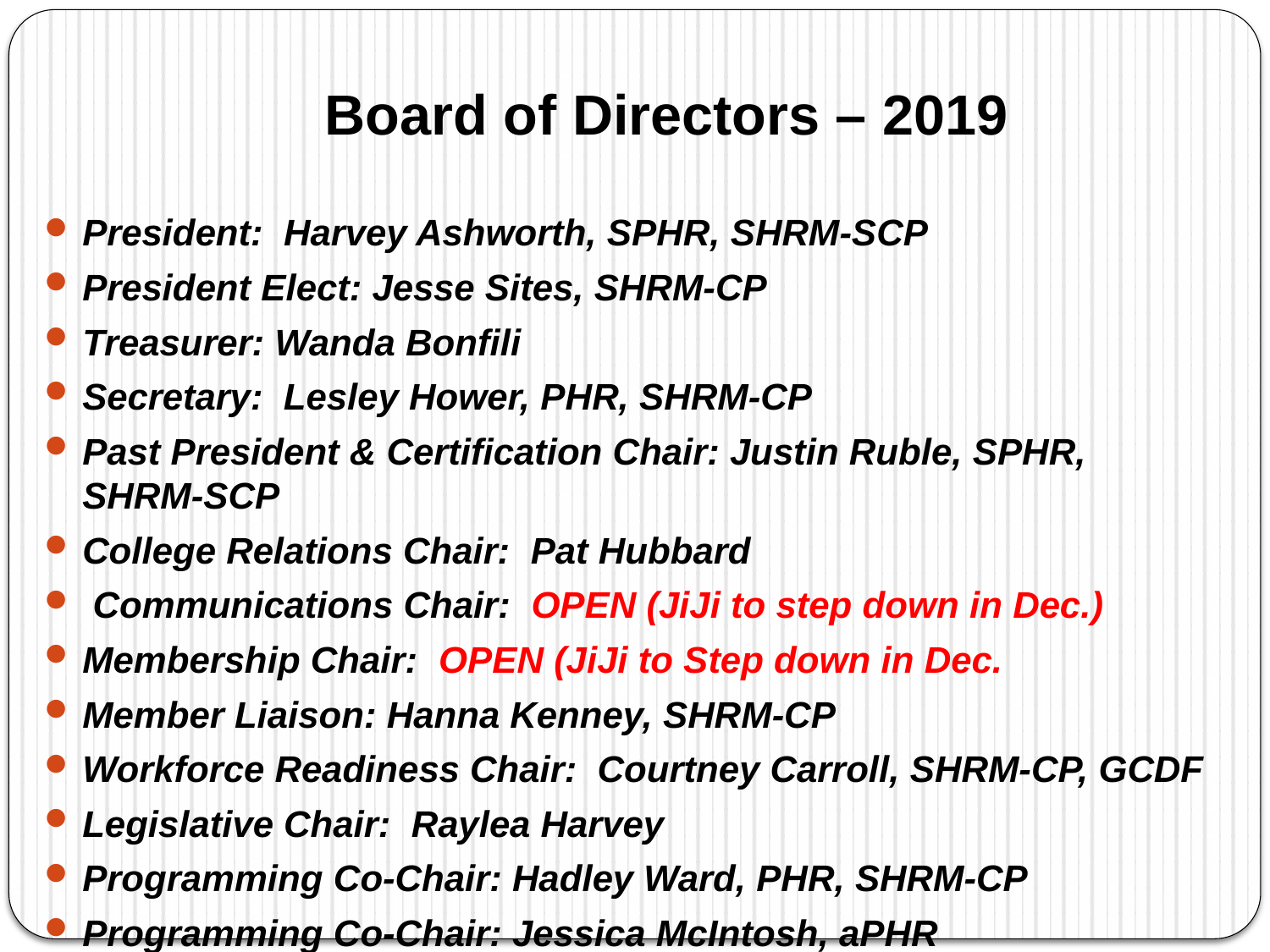

Board of Directors – 2019

President:  Harvey Ashworth, SPHR, SHRM-SCP
President Elect: Jesse Sites, SHRM-CP
Treasurer: Wanda Bonfili
Secretary:  Lesley Hower, PHR, SHRM-CP
Past President & Certification Chair: Justin Ruble, SPHR, SHRM-SCP
College Relations Chair:  Pat Hubbard
 Communications Chair:  OPEN (JiJi to step down in Dec.)
Membership Chair:  OPEN (JiJi to Step down in Dec.
Member Liaison: Hanna Kenney, SHRM-CP
Workforce Readiness Chair:  Courtney Carroll, SHRM-CP, GCDF
Legislative Chair:  Raylea Harvey
Programming Co-Chair: Hadley Ward, PHR, SHRM-CP
Programming Co-Chair: Jessica McIntosh, aPHR